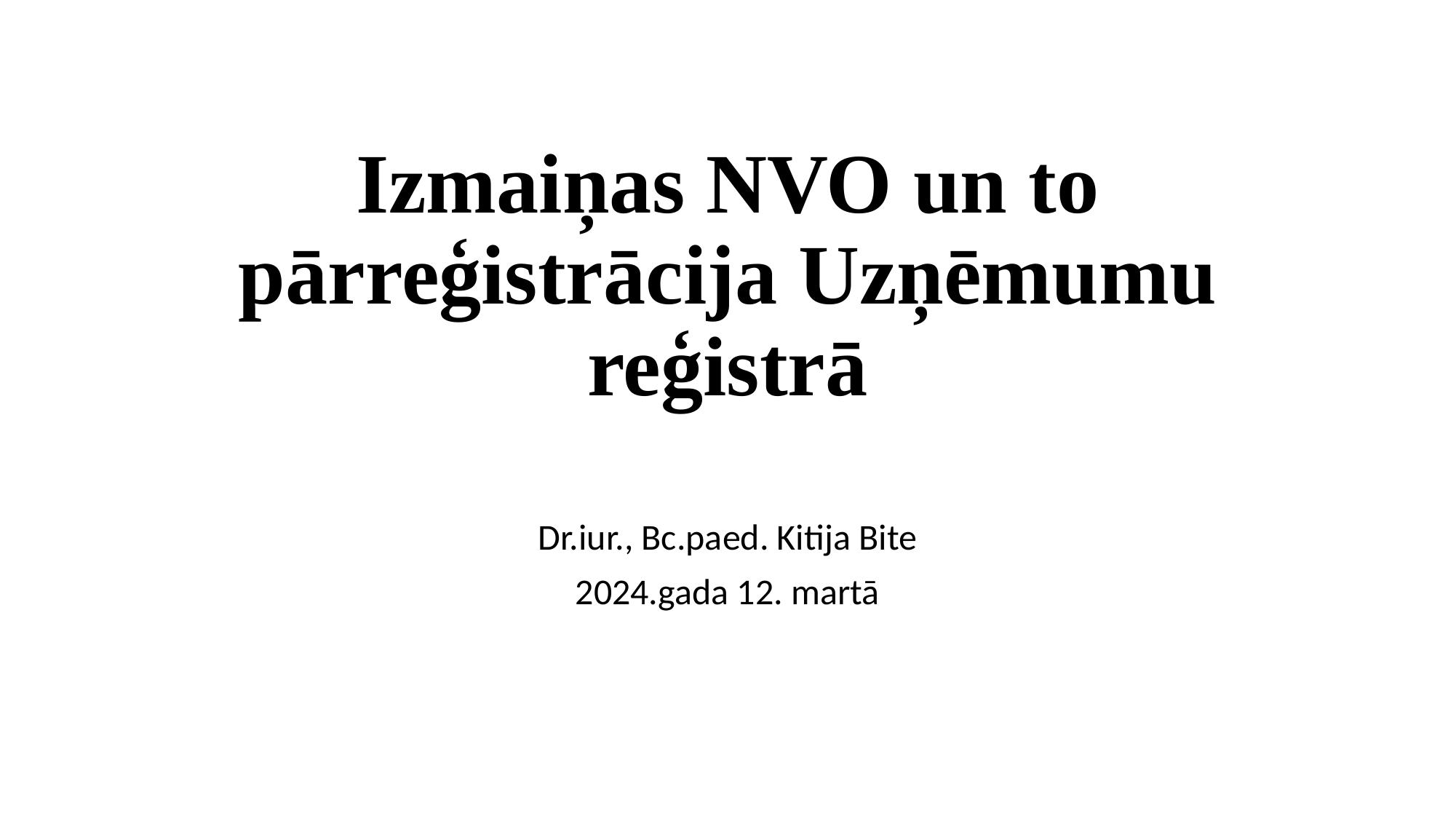

# Izmaiņas NVO un to pārreģistrācija Uzņēmumu reģistrā
Dr.iur., Bc.paed. Kitija Bite
2024.gada 12. martā